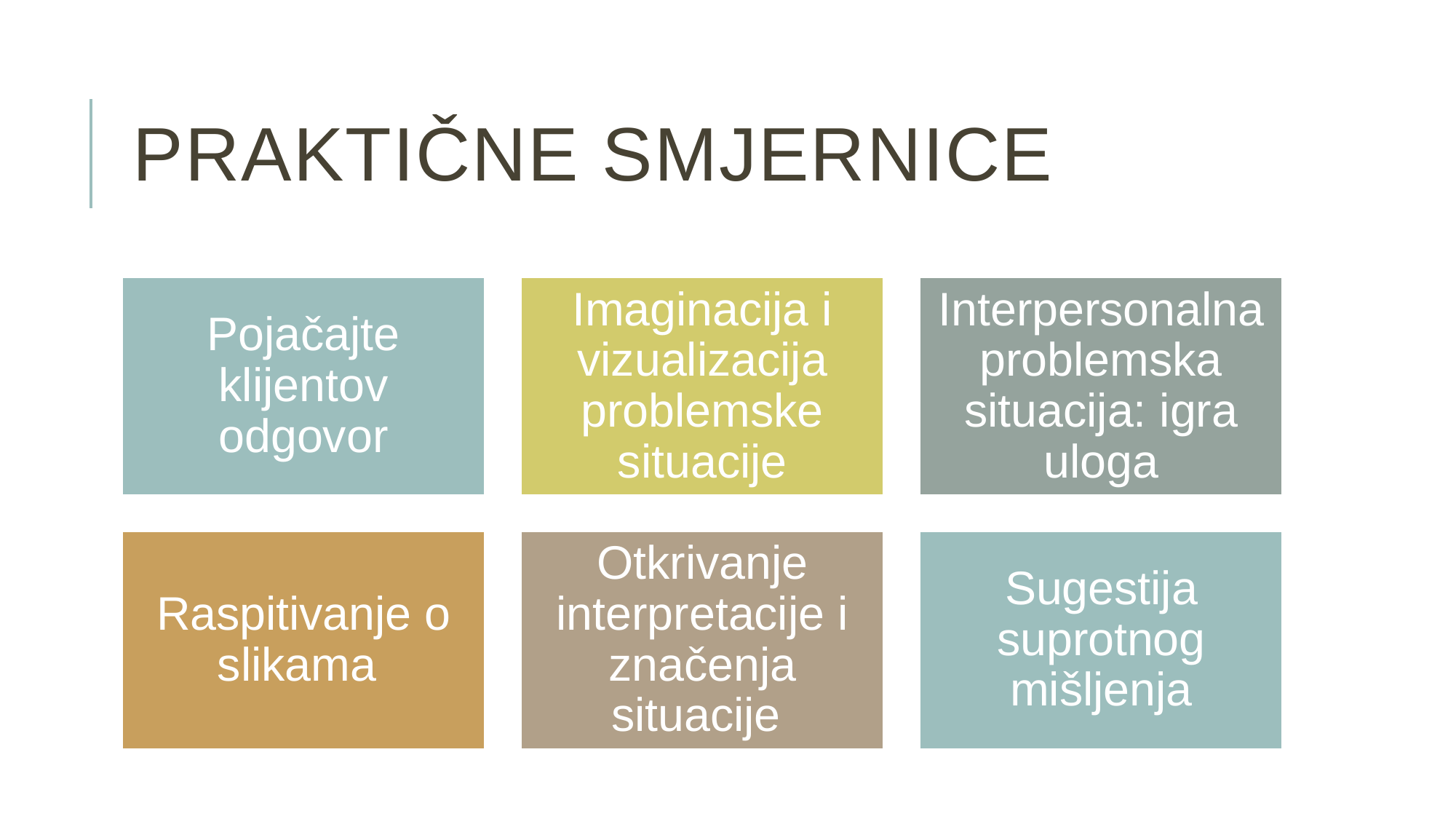

# Praktične smjernice
Pojačajte klijentov odgovor
Imaginacija i vizualizacija problemske situacije
Interpersonalna problemska situacija: igra uloga
Raspitivanje o slikama
Otkrivanje interpretacije i značenja situacije
Sugestija suprotnog mišljenja